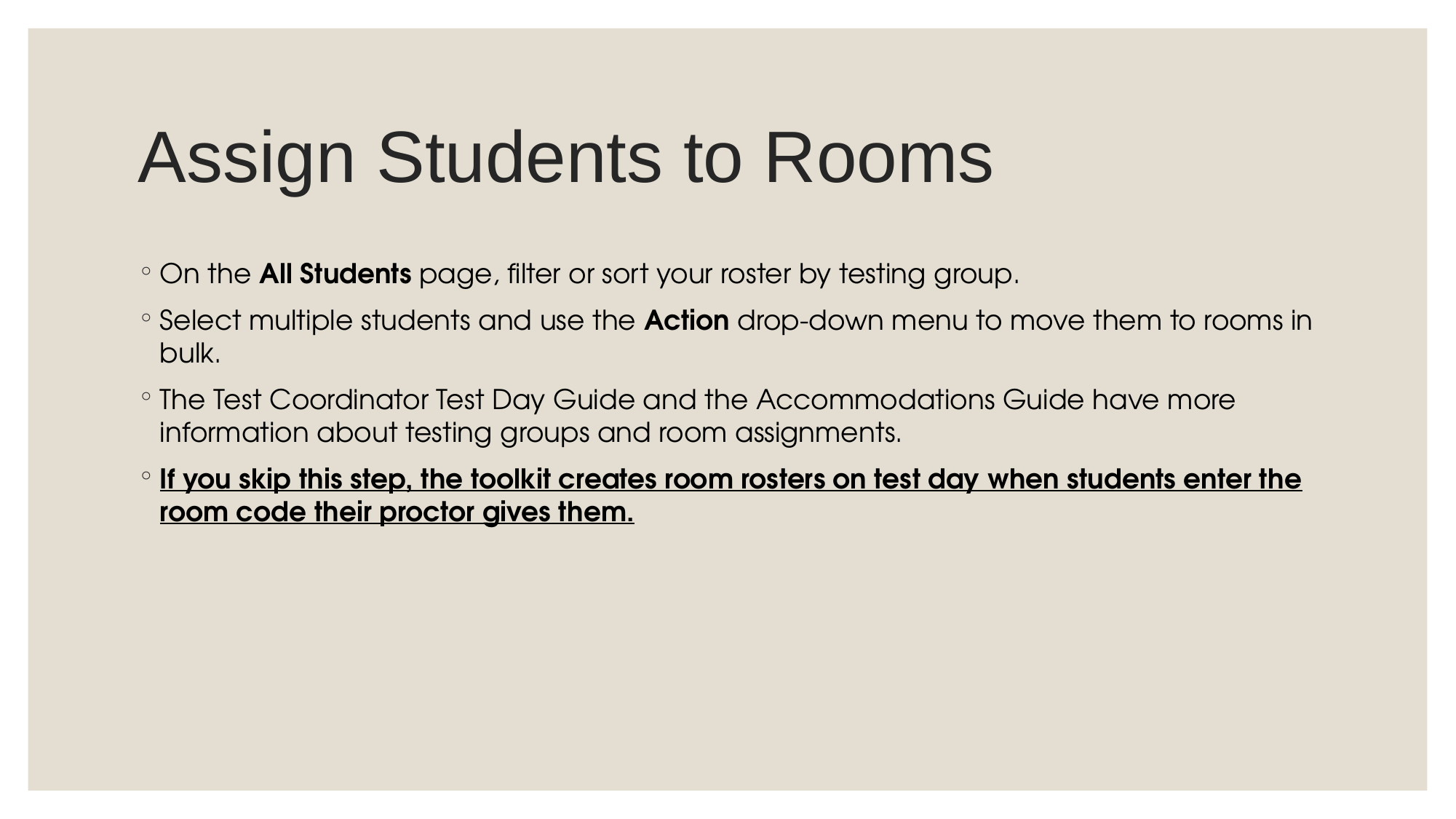

# Assign Students to Rooms
On the All Students page, filter or sort your roster by testing group.
Select multiple students and use the Action drop-down menu to move them to rooms in bulk.
The Test Coordinator Test Day Guide and the Accommodations Guide have more information about testing groups and room assignments.
If you skip this step, the toolkit creates room rosters on test day when students enter the room code their proctor gives them.